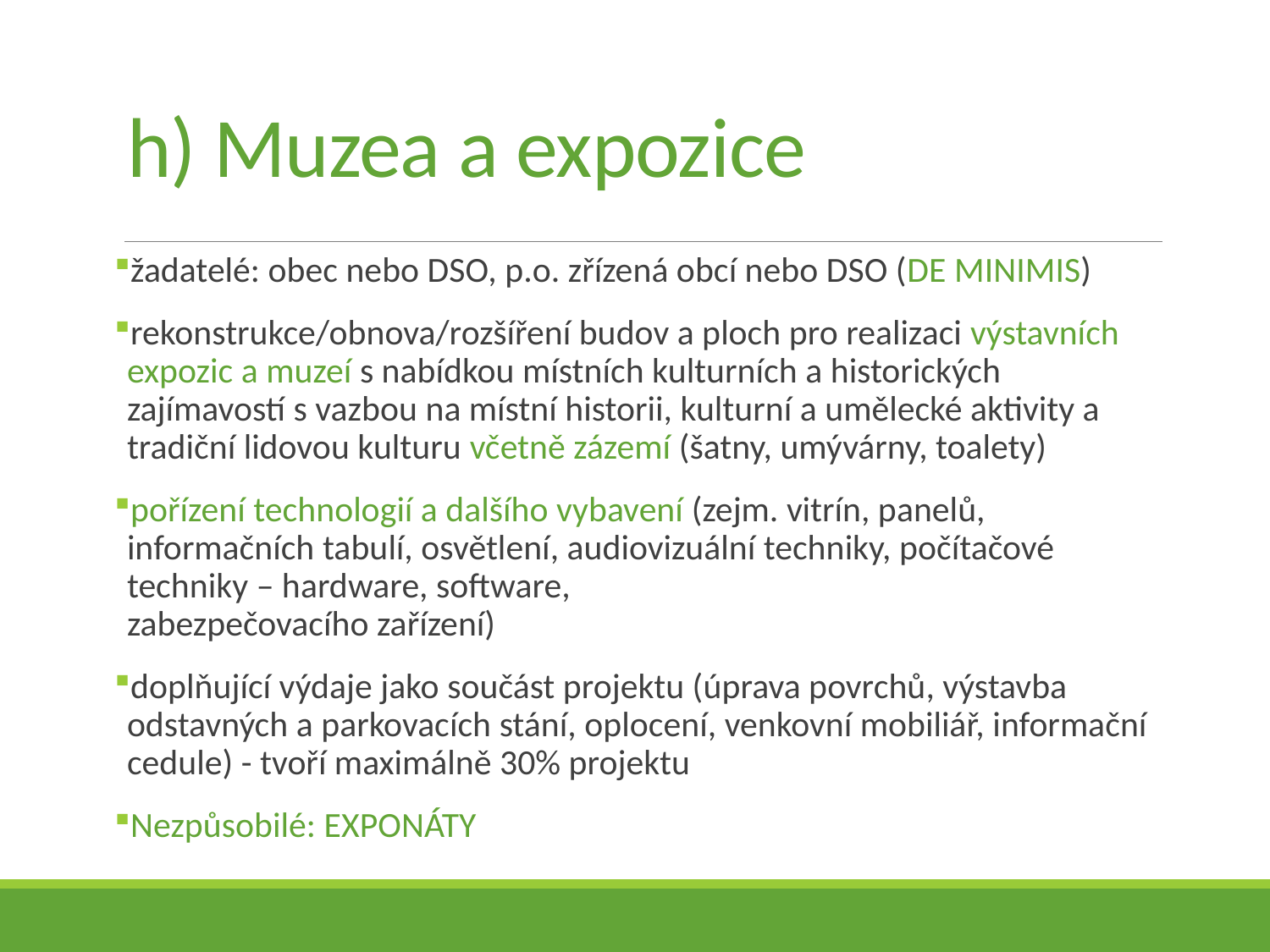

# h) Muzea a expozice
žadatelé: obec nebo DSO, p.o. zřízená obcí nebo DSO (DE MINIMIS)
rekonstrukce/obnova/rozšíření budov a ploch pro realizaci výstavních expozic a muzeí s nabídkou místních kulturních a historických zajímavostí s vazbou na místní historii, kulturní a umělecké aktivity a tradiční lidovou kulturu včetně zázemí (šatny, umývárny, toalety)
pořízení technologií a dalšího vybavení (zejm. vitrín, panelů, informačních tabulí, osvětlení, audiovizuální techniky, počítačové techniky – hardware, software,
zabezpečovacího zařízení)
doplňující výdaje jako součást projektu (úprava povrchů, výstavba odstavných a parkovacích stání, oplocení, venkovní mobiliář, informační cedule) - tvoří maximálně 30% projektu
Nezpůsobilé: EXPONÁTY